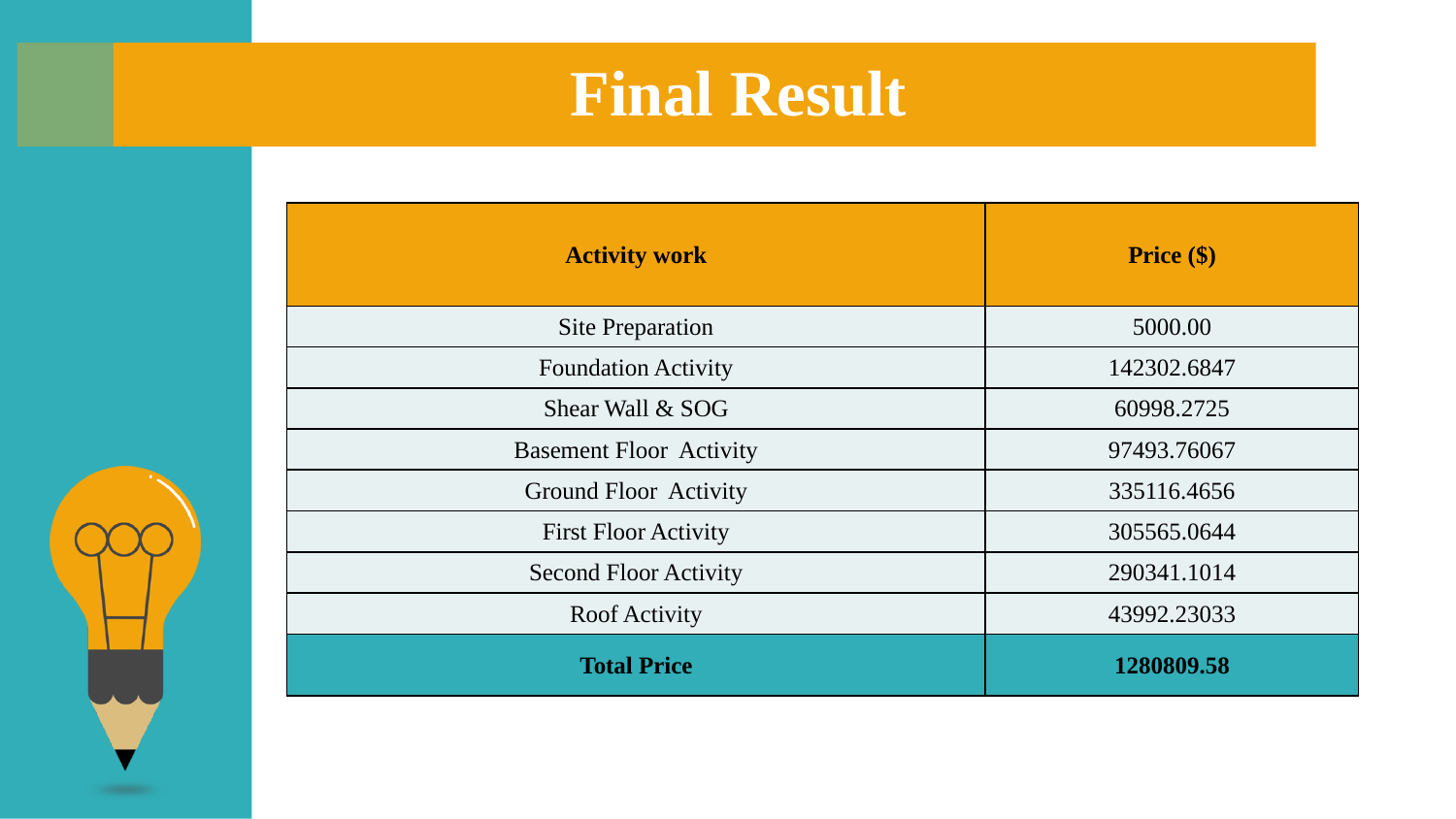

Final Result
| Activity work | Price ($) |
| --- | --- |
| Site Preparation | 5000.00 |
| Foundation Activity | 142302.6847 |
| Shear Wall & SOG | 60998.2725 |
| Basement Floor Activity | 97493.76067 |
| Ground Floor Activity | 335116.4656 |
| First Floor Activity | 305565.0644 |
| Second Floor Activity | 290341.1014 |
| Roof Activity | 43992.23033 |
| Total Price | 1280809.58 |